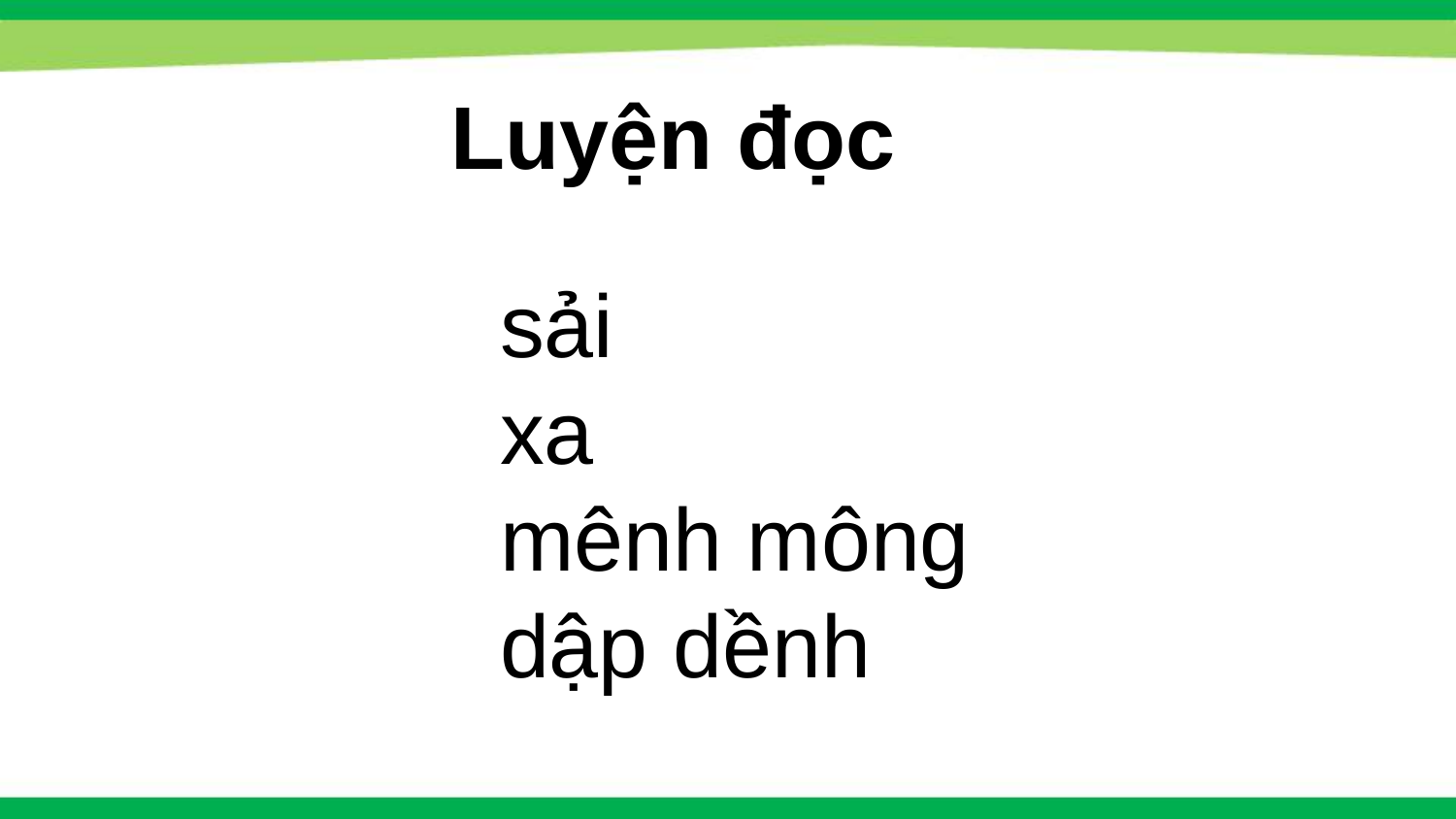

Luyện đọc
# sải xa mênh mông dập dềnh